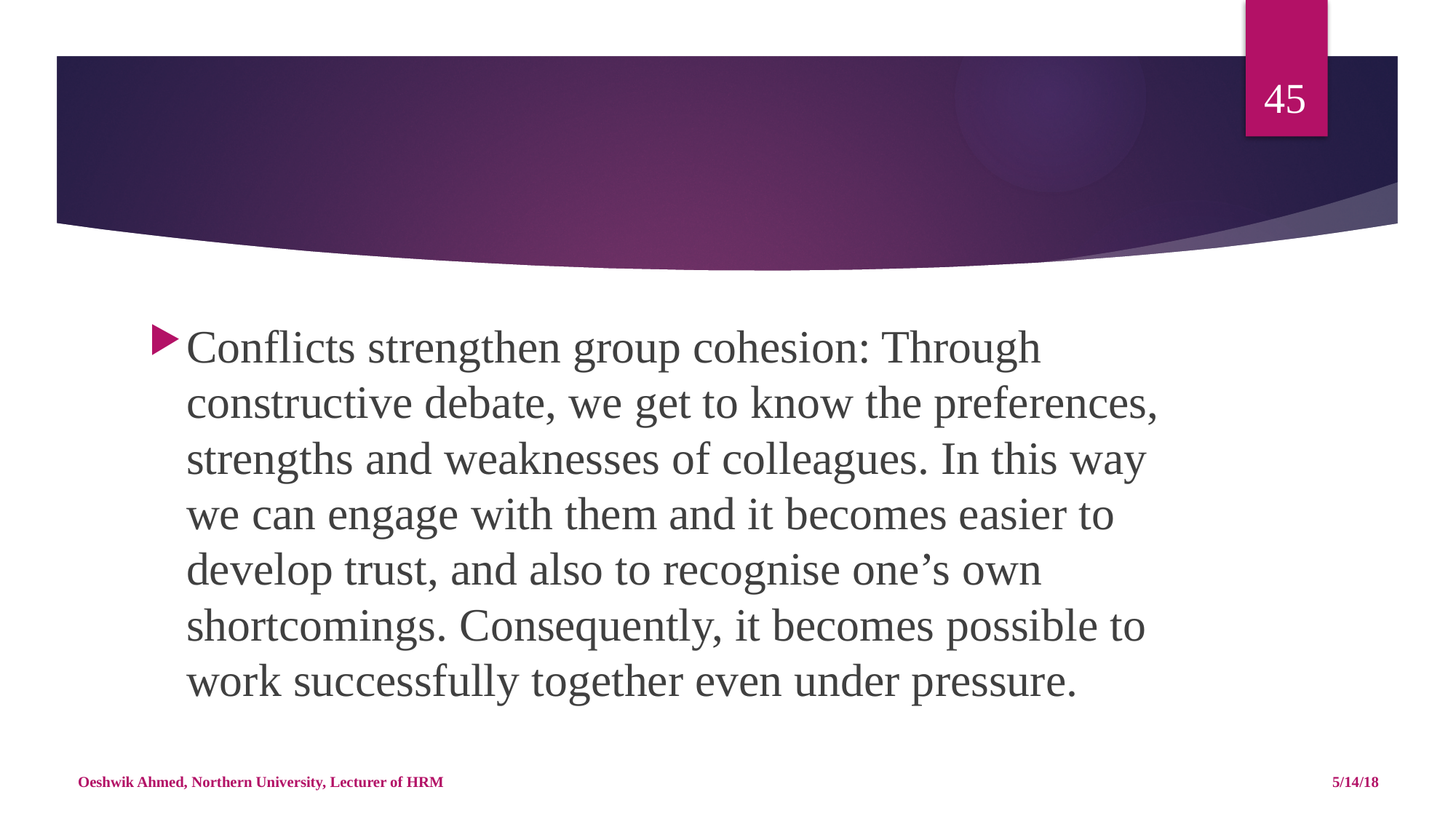

45
#
Conflicts strengthen group cohesion: Through constructive debate, we get to know the preferences, strengths and weaknesses of colleagues. In this way we can engage with them and it becomes easier to develop trust, and also to recognise one’s own shortcomings. Consequently, it becomes possible to work successfully together even under pressure.

Oeshwik Ahmed, Northern University, Lecturer of HRM
5/14/18